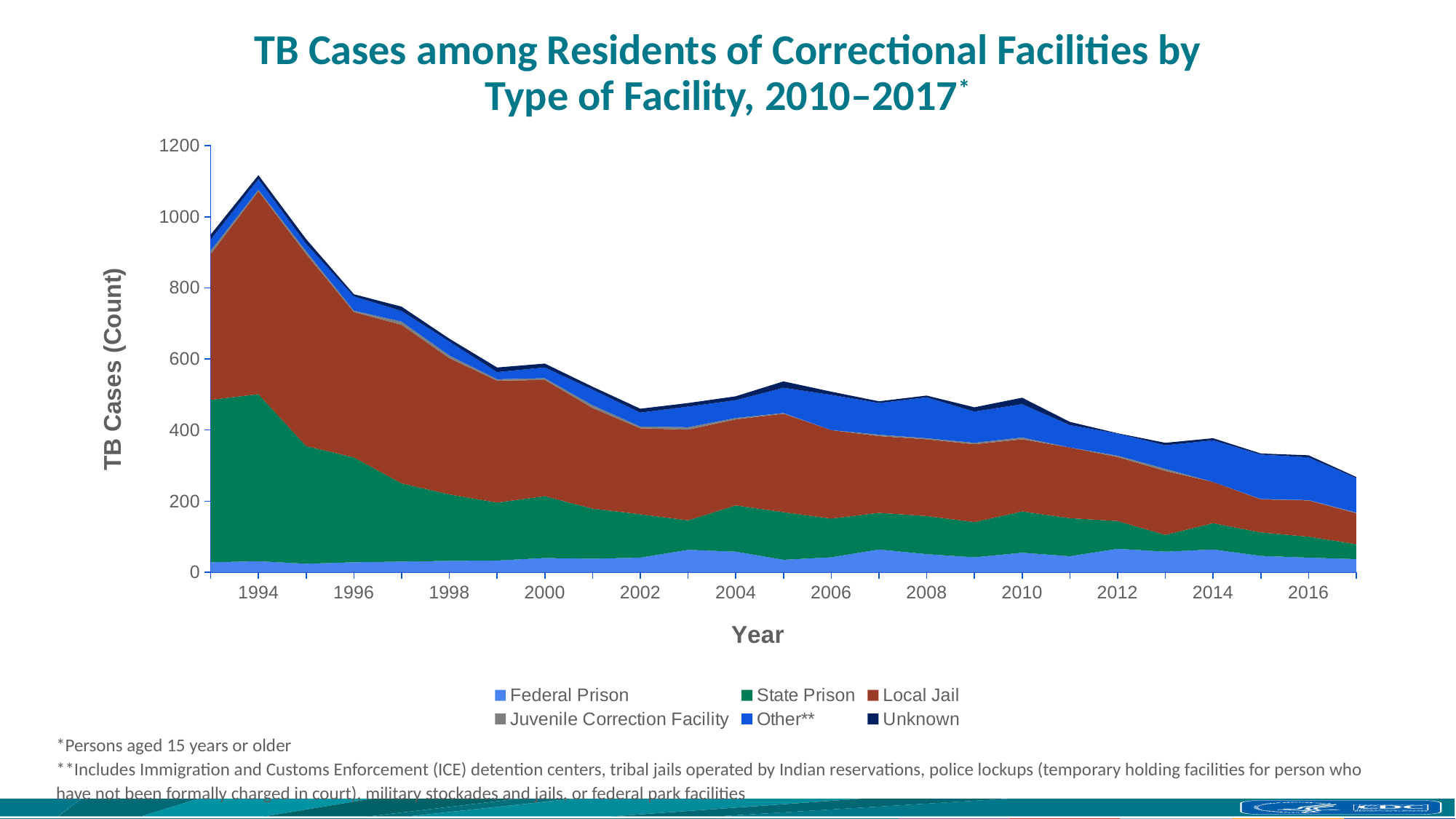

# TB Cases among Residents of Correctional Facilities by Type of Facility, 2010–2017*

### Chart

| Category | Federal Prison | State Prison | Local Jail | Juvenile Correction Facility | Other** | Unknown |
|---|---|---|---|---|---|---|
|  | 28.0 | 457.0 | 410.0 | 10.0 | 31.0 | 14.0 |
| 1994 | 31.0 | 470.0 | 571.0 | 4.0 | 30.0 | 11.0 |
|  | 24.0 | 331.0 | 540.0 | 8.0 | 21.0 | 13.0 |
| 1996 | 28.0 | 295.0 | 409.0 | 4.0 | 40.0 | 6.0 |
|  | 30.0 | 220.0 | 446.0 | 9.0 | 30.0 | 12.0 |
| 1998 | 32.0 | 187.0 | 383.0 | 8.0 | 39.0 | 8.0 |
|  | 33.0 | 163.0 | 343.0 | 4.0 | 20.0 | 13.0 |
| 2000 | 40.0 | 174.0 | 327.0 | 5.0 | 30.0 | 11.0 |
|  | 38.0 | 141.0 | 283.0 | 8.0 | 44.0 | 8.0 |
| 2002 | 41.0 | 122.0 | 242.0 | 5.0 | 39.0 | 11.0 |
|  | 63.0 | 83.0 | 255.0 | 7.0 | 58.0 | 10.0 |
| 2004 | 58.0 | 130.0 | 242.0 | 4.0 | 50.0 | 11.0 |
|  | 35.0 | 134.0 | 277.0 | 2.0 | 71.0 | 18.0 |
| 2006 | 42.0 | 109.0 | 249.0 | 0.0 | 99.0 | 9.0 |
|  | 64.0 | 103.0 | 216.0 | 4.0 | 89.0 | 5.0 |
| 2008 | 51.0 | 107.0 | 216.0 | 3.0 | 115.0 | 5.0 |
|  | 42.0 | 99.0 | 219.0 | 4.0 | 88.0 | 12.0 |
| 2010 | 55.0 | 116.0 | 203.0 | 5.0 | 94.0 | 18.0 |
|  | 45.0 | 107.0 | 199.0 | 0.0 | 63.0 | 9.0 |
| 2012 | 66.0 | 78.0 | 180.0 | 4.0 | 62.0 | 1.0 |
|  | 58.0 | 47.0 | 180.0 | 6.0 | 66.0 | 7.0 |
| 2014 | 64.0 | 74.0 | 116.0 | 0.0 | 117.0 | 6.0 |
|  | 46.0 | 66.0 | 93.0 | 1.0 | 125.0 | 3.0 |
| 2016 | 41.0 | 59.0 | 102.0 | 1.0 | 120.0 | 6.0 |
|  | 37.0 | 42.0 | 87.0 | 2.0 | 97.0 | 3.0 |
*Persons aged 15 years or older
**Includes Immigration and Customs Enforcement (ICE) detention centers, tribal jails operated by Indian reservations, police lockups (temporary holding facilities for person who have not been formally charged in court), military stockades and jails, or federal park facilities